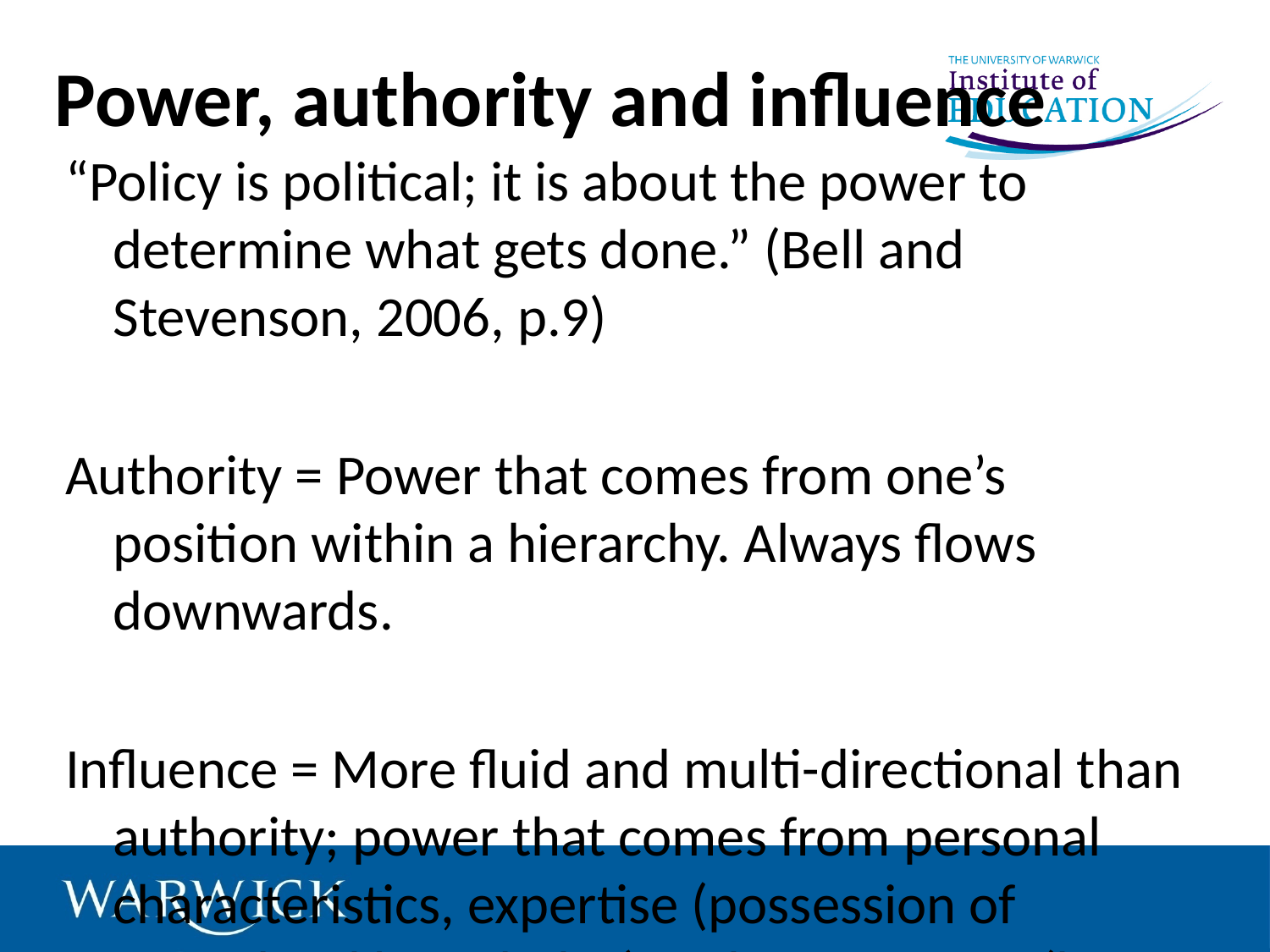

# Power, authority and influence
“Policy is political; it is about the power to determine what gets done.” (Bell and Stevenson, 2006, p.9)

Authority = Power that comes from one’s position within a hierarchy. Always flows downwards.

Influence = More fluid and multi-directional than authority; power that comes from personal characteristics, expertise (possession of specialized knowledge) and opportunity (being in the right place at the right time).